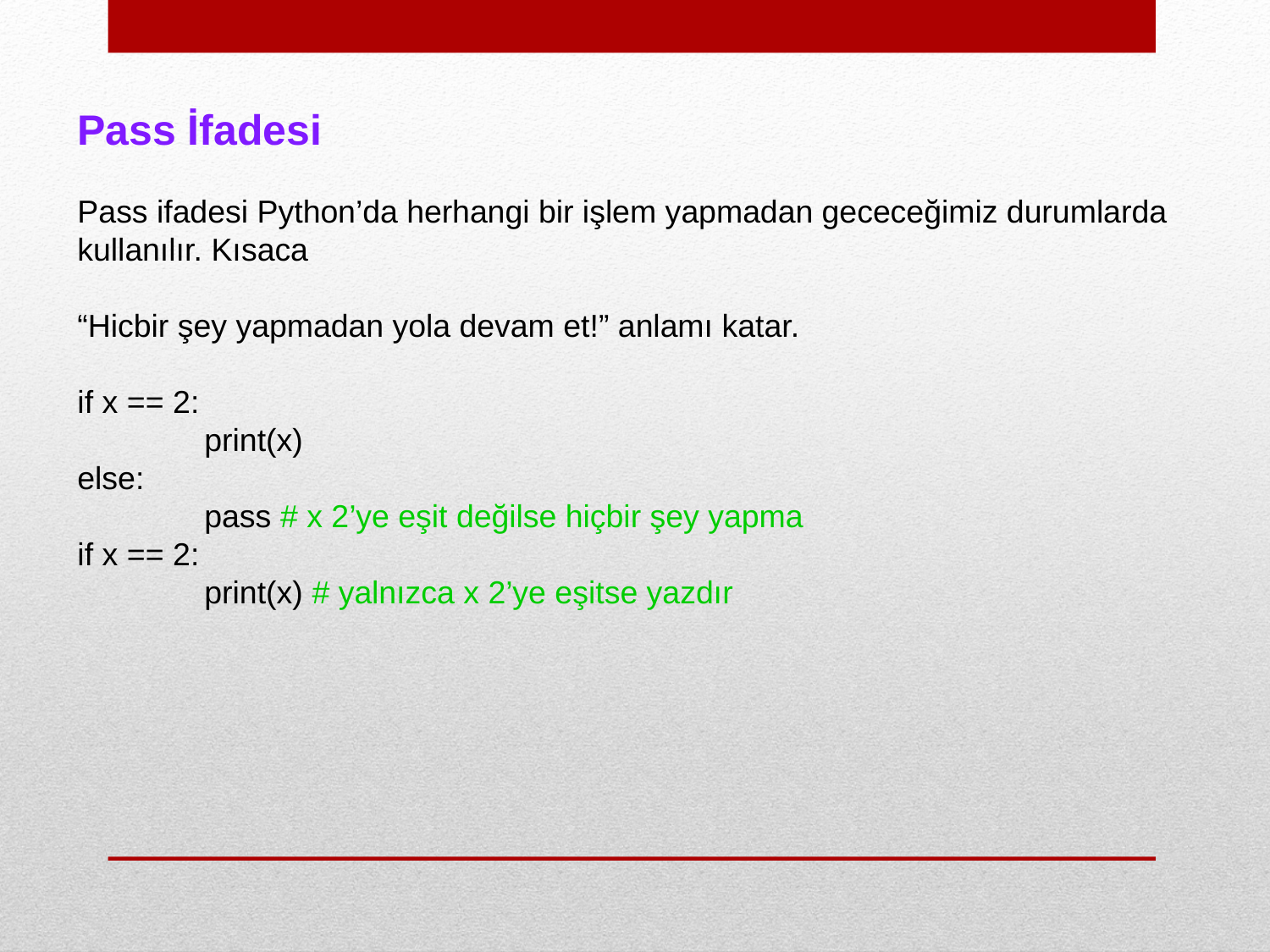

Pass İfadesi

Pass ifadesi Python’da herhangi bir işlem yapmadan gececeğimiz durumlarda kullanılır. Kısaca

“Hicbir şey yapmadan yola devam et!” anlamı katar.

if x == 2:
	print(x)
else:
	pass # x 2’ye eşit değilse hiçbir şey yapma
if x == 2:
	print(x) # yalnızca x 2’ye eşitse yazdır